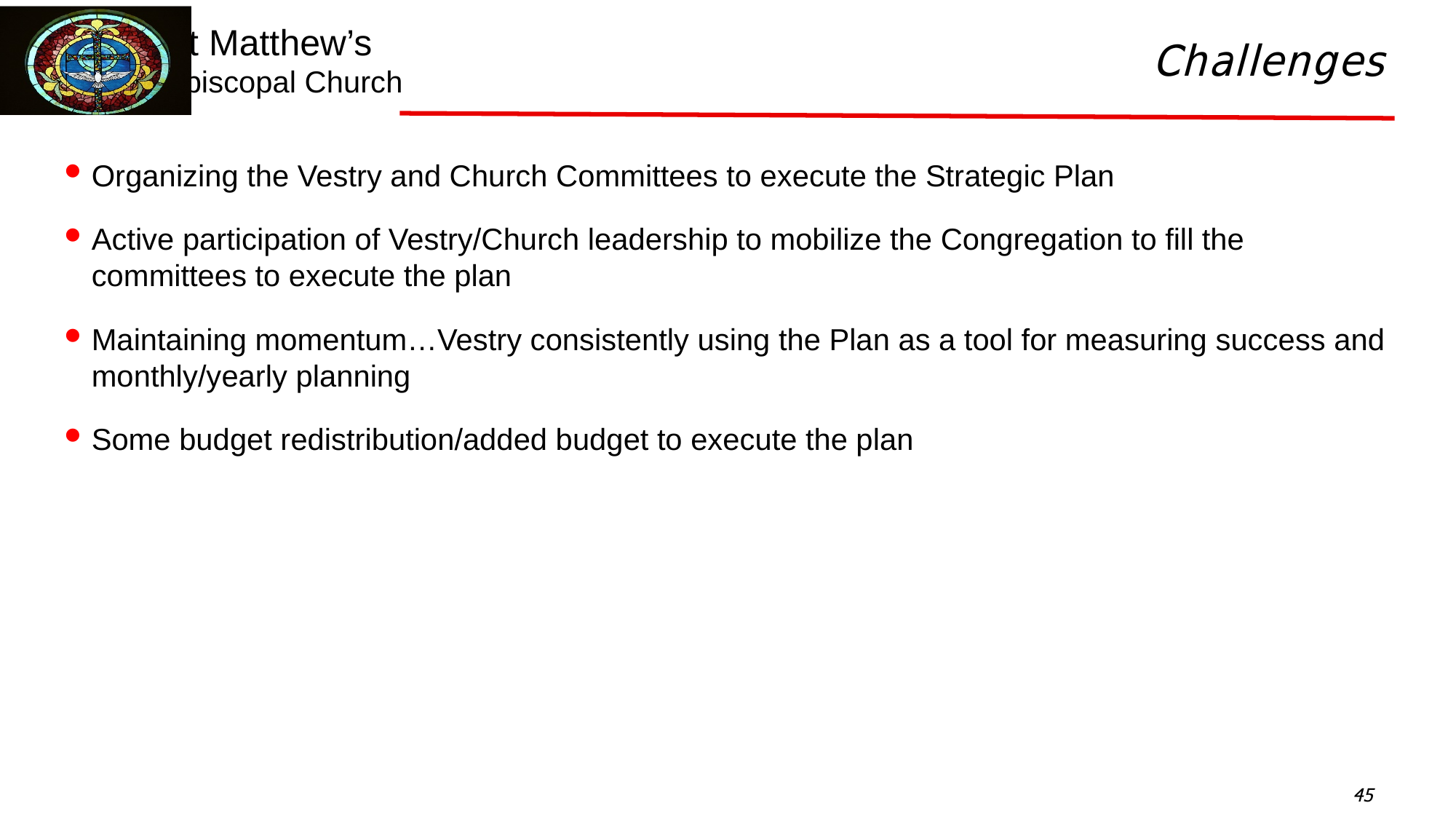

# Challenges
Organizing the Vestry and Church Committees to execute the Strategic Plan
Active participation of Vestry/Church leadership to mobilize the Congregation to fill the committees to execute the plan
Maintaining momentum…Vestry consistently using the Plan as a tool for measuring success and monthly/yearly planning
Some budget redistribution/added budget to execute the plan